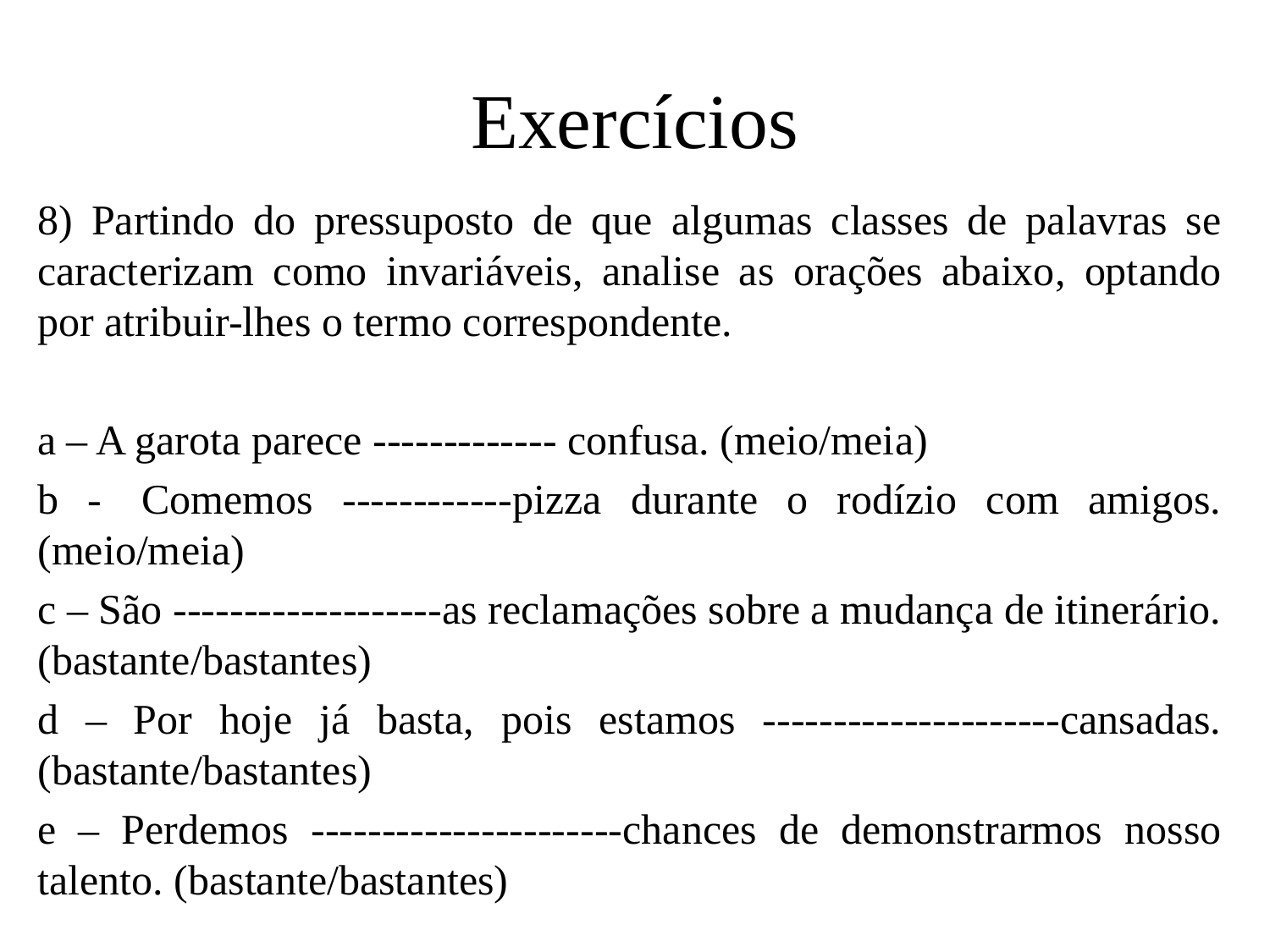

# Exercícios
8) Partindo do pressuposto de que algumas classes de palavras se caracterizam como invariáveis, analise as orações abaixo, optando por atribuir-lhes o termo correspondente.

a – A garota parece ------------- confusa. (meio/meia)
b -  Comemos ------------pizza durante o rodízio com amigos. (meio/meia)
c – São -------------------as reclamações sobre a mudança de itinerário. (bastante/bastantes)
d – Por hoje já basta, pois estamos ---------------------cansadas. (bastante/bastantes)
e – Perdemos ----------------------chances de demonstrarmos nosso talento. (bastante/bastantes)